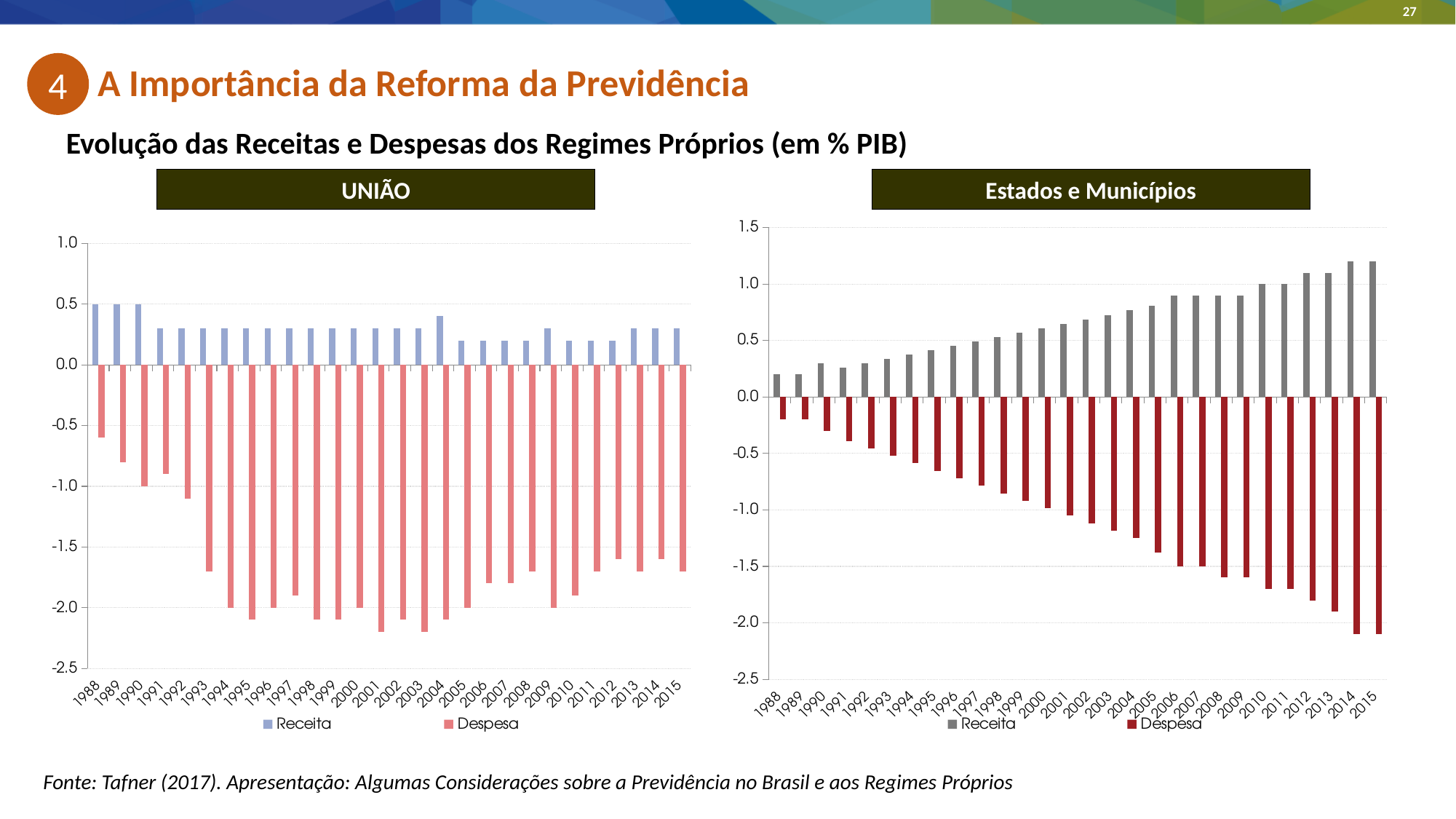

# A Importância da Reforma da Previdência
4
Evolução das Receitas e Despesas dos Regimes Próprios (em % PIB)

UNIÃO
Estados e Municípios

### Chart

| Category | Receita | Despesa |
|---|---|---|
| 1988 | 0.2 | -0.2 |
| 1989 | 0.2 | -0.2 |
| 1990 | 0.3000000000000001 | -0.3000000000000001 |
| 1991 | 0.25727272727272077 | -0.3892363636363643 |
| 1992 | 0.2963636363636369 | -0.45556363636363134 |
| 1993 | 0.33545454545453895 | -0.5218909090908985 |
| 1994 | 0.37454545454545496 | -0.5882181818181923 |
| 1995 | 0.4136363636363569 | -0.65454545454546 |
| 1996 | 0.4527272727272732 | -0.7208727272727264 |
| 1997 | 0.49181818181817527 | -0.7871999999999937 |
| 1998 | 0.5309090909090914 | -0.8535272727272604 |
| 1999 | 0.5699999999999934 | -0.9198545454545547 |
| 2000 | 0.6090909090909093 | -0.9861818181818216 |
| 2001 | 0.6481818181818118 | -1.0525090909090882 |
| 2002 | 0.6872727272727275 | -1.118836363636356 |
| 2003 | 0.7263636363636297 | -1.1851636363636497 |
| 2004 | 0.7654545454545456 | -1.2514909090909168 |
| 2005 | 0.8045454545454479 | -1.3781818181818004 |
| 2006 | 0.9 | -1.5 |
| 2007 | 0.9 | -1.5 |
| 2008 | 0.9 | -1.6 |
| 2009 | 0.9 | -1.6 |
| 2010 | 1.0 | -1.7 |
| 2011 | 1.0 | -1.7 |
| 2012 | 1.1 | -1.8 |
| 2013 | 1.1 | -1.9000000000000001 |
| 2014 | 1.2 | -2.1 |
| 2015 | 1.2 | -2.1 |

### Chart

| Category | Receita | Despesa |
|---|---|---|
| 1988 | 0.5 | -0.6000000000000002 |
| 1989 | 0.5 | -0.8 |
| 1990 | 0.5 | -1.0 |
| 1991 | 0.3000000000000001 | -0.9 |
| 1992 | 0.3000000000000001 | -1.1 |
| 1993 | 0.3000000000000001 | -1.7000000000000002 |
| 1994 | 0.3000000000000001 | -2.0 |
| 1995 | 0.3000000000000001 | -2.1 |
| 1996 | 0.3000000000000001 | -2.0 |
| 1997 | 0.3000000000000001 | -1.9000000000000001 |
| 1998 | 0.3000000000000001 | -2.1 |
| 1999 | 0.3000000000000001 | -2.1 |
| 2000 | 0.3000000000000001 | -2.0 |
| 2001 | 0.3000000000000001 | -2.2 |
| 2002 | 0.3000000000000001 | -2.1 |
| 2003 | 0.3000000000000001 | -2.2 |
| 2004 | 0.4 | -2.1 |
| 2005 | 0.2 | -2.0 |
| 2006 | 0.2 | -1.8 |
| 2007 | 0.2 | -1.8 |
| 2008 | 0.2 | -1.7000000000000002 |
| 2009 | 0.3000000000000001 | -2.0 |
| 2010 | 0.2 | -1.9000000000000001 |
| 2011 | 0.2 | -1.7000000000000002 |
| 2012 | 0.2 | -1.6 |
| 2013 | 0.3000000000000001 | -1.7000000000000002 |
| 2014 | 0.3000000000000001 | -1.6 |
| 2015 | 0.3000000000000001 | -1.7000000000000002 |
Fonte: Tafner (2017). Apresentação: Algumas Considerações sobre a Previdência no Brasil e aos Regimes Próprios